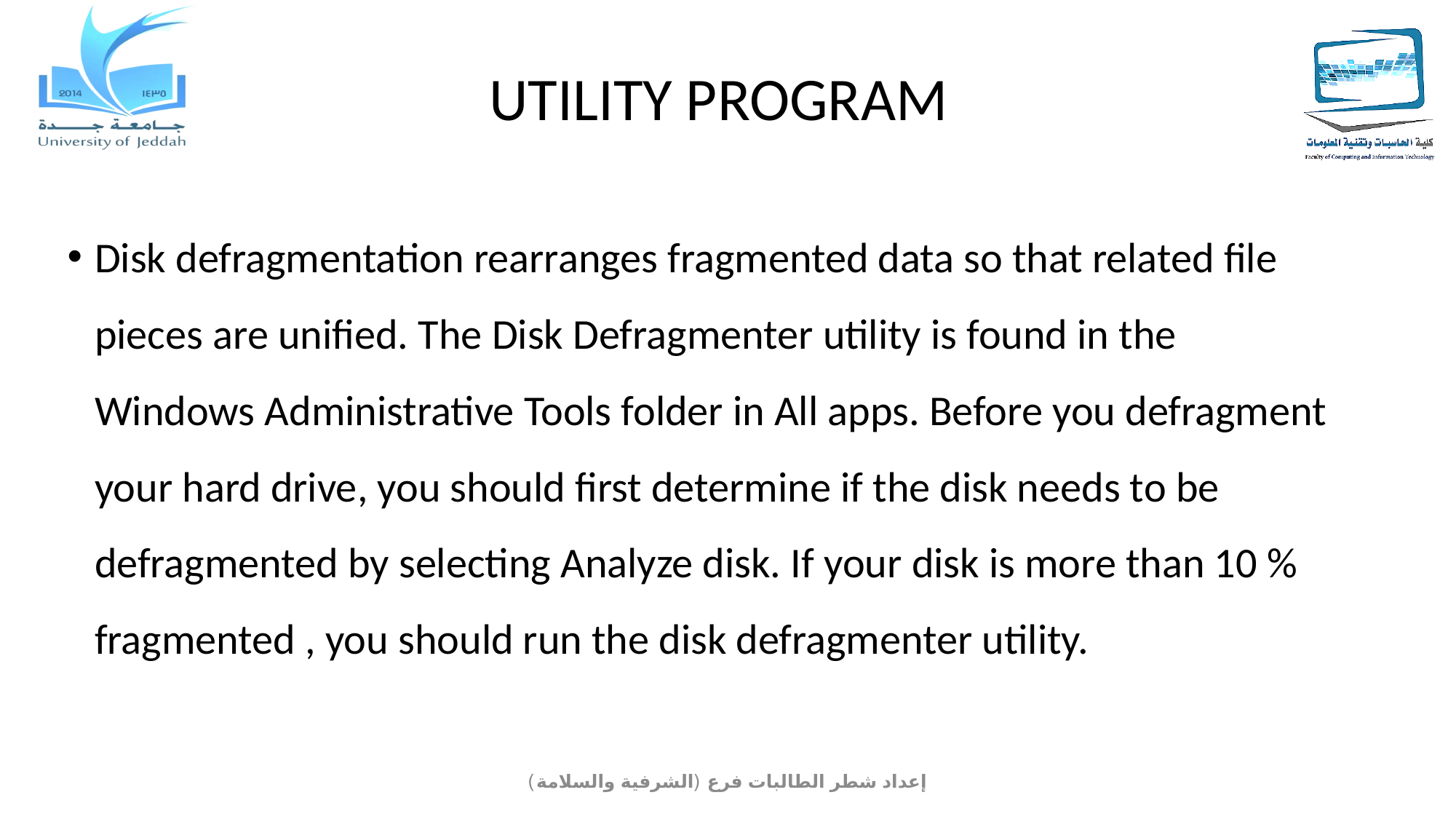

# UTILITY PROGRAM
Disk defragmentation rearranges fragmented data so that related file pieces are unified. The Disk Defragmenter utility is found in the Windows Administrative Tools folder in All apps. Before you defragment your hard drive, you should first determine if the disk needs to be defragmented by selecting Analyze disk. If your disk is more than 10 % fragmented , you should run the disk defragmenter utility.

إعداد شطر الطالبات فرع (الشرفية والسلامة)